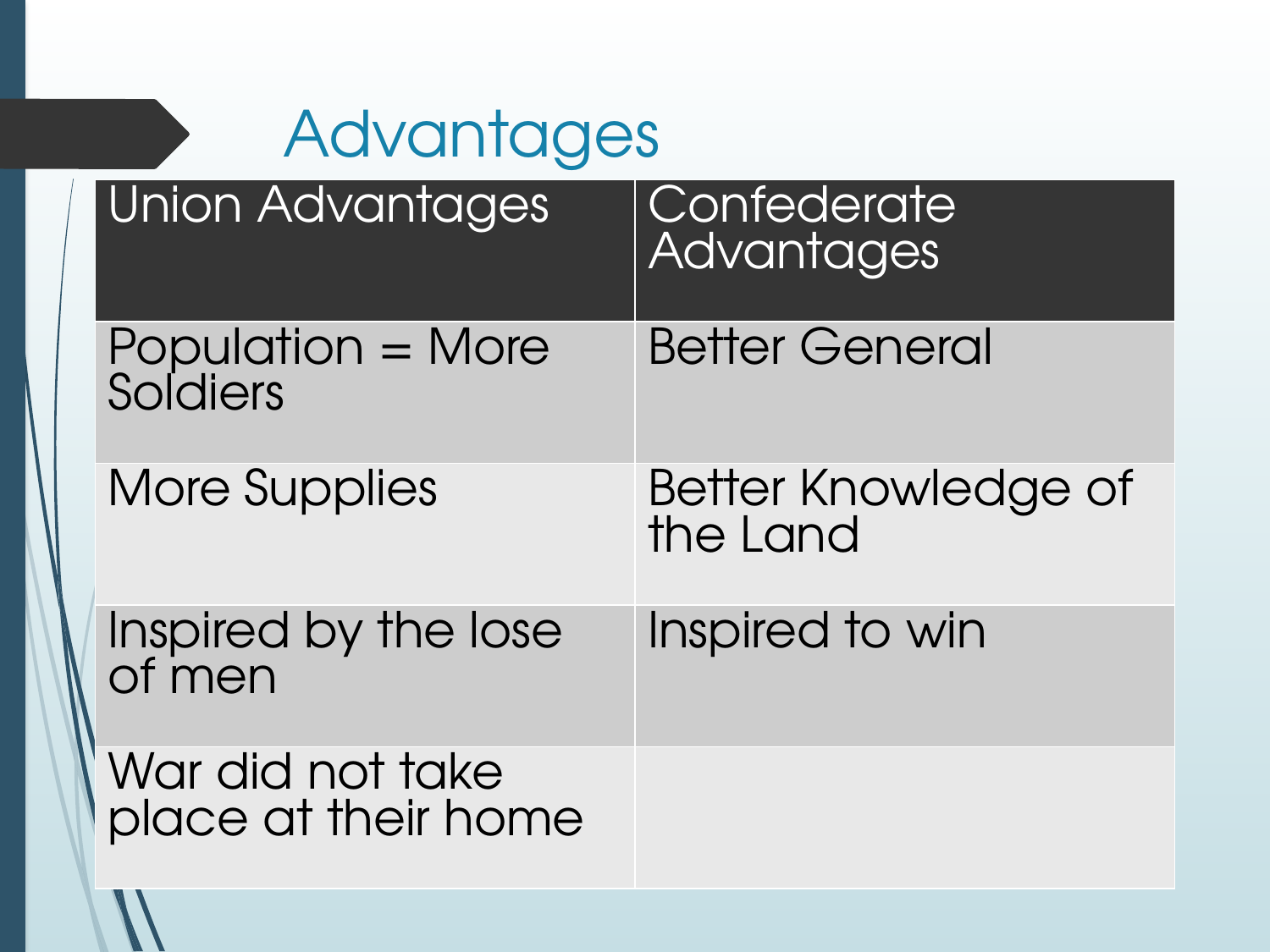

# Advantages
| Union Advantages | Confederate Advantages |
| --- | --- |
| Population = More Soldiers | Better General |
| More Supplies | Better Knowledge of the Land |
| Inspired by the lose of men | Inspired to win |
| War did not take place at their home |  |